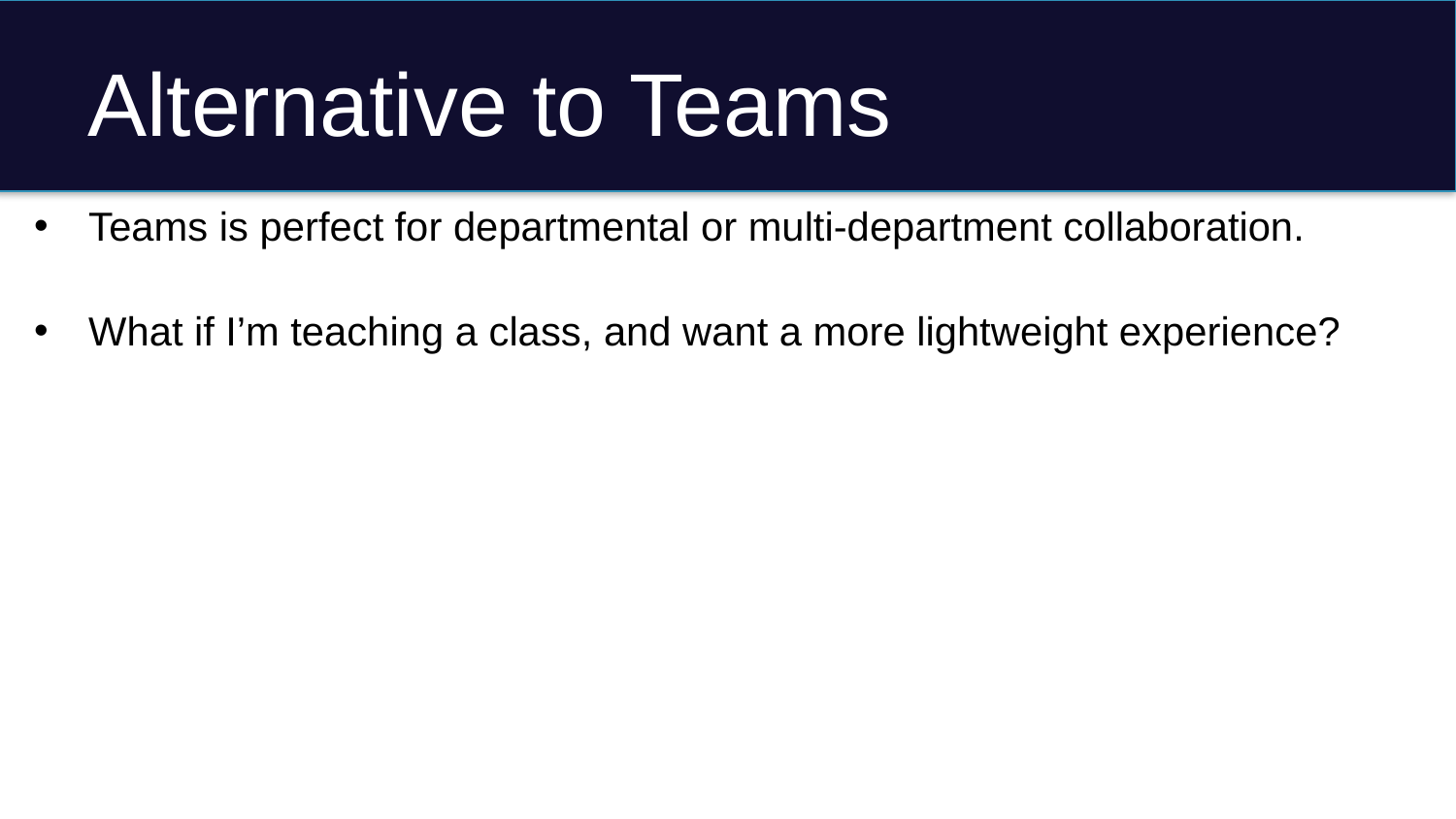

# Alternative to Teams
Teams is perfect for departmental or multi-department collaboration.
What if I’m teaching a class, and want a more lightweight experience?